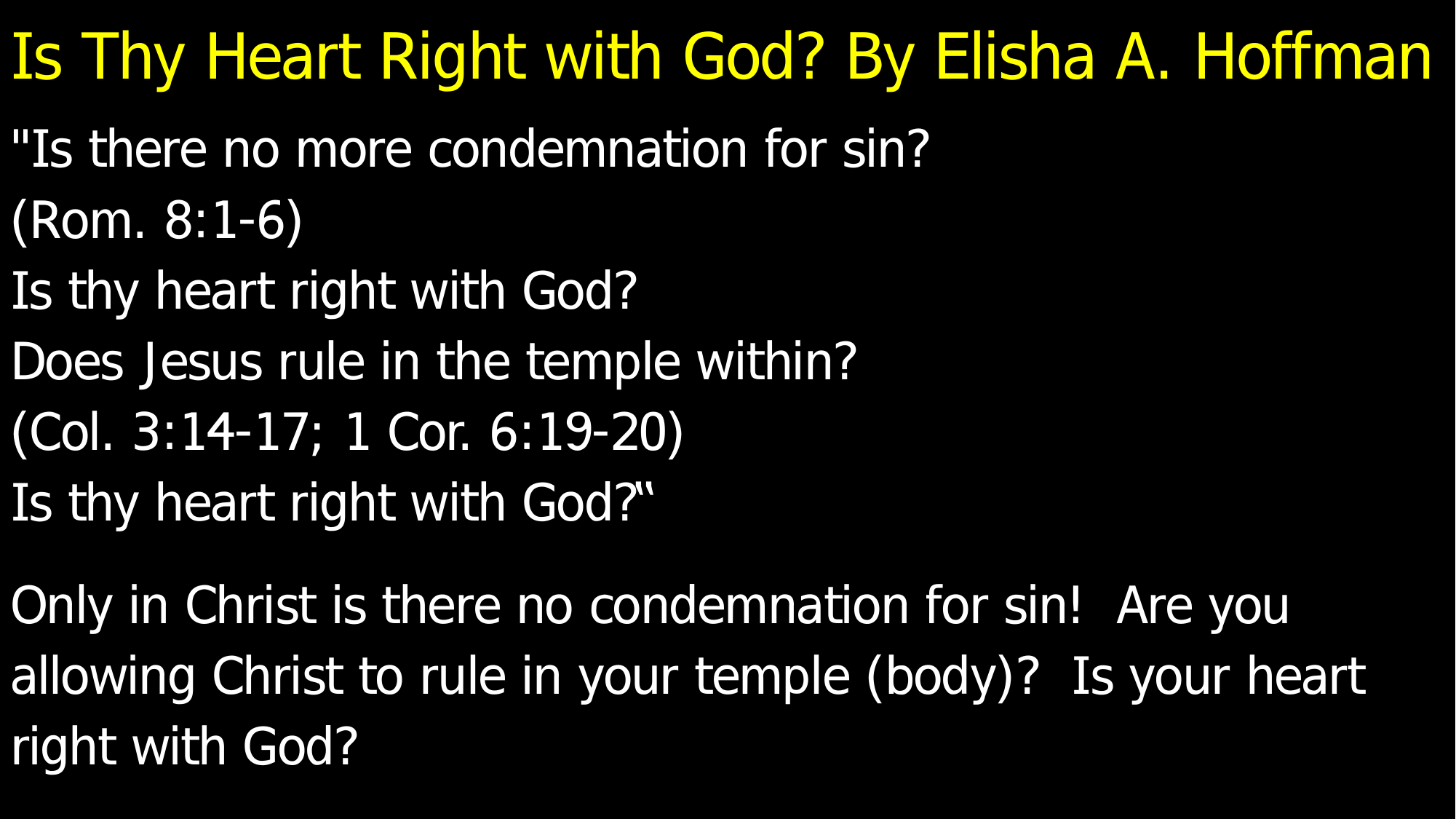

# Is Thy Heart Right with God? By Elisha A. Hoffman
"Is there no more condemnation for sin?
(Rom. 8:1-6)
Is thy heart right with God?
Does Jesus rule in the temple within?
(Col. 3:14-17; 1 Cor. 6:19-20)
Is thy heart right with God?“

Only in Christ is there no condemnation for sin!  Are you
allowing Christ to rule in your temple (body)?  Is your heart
right with God?